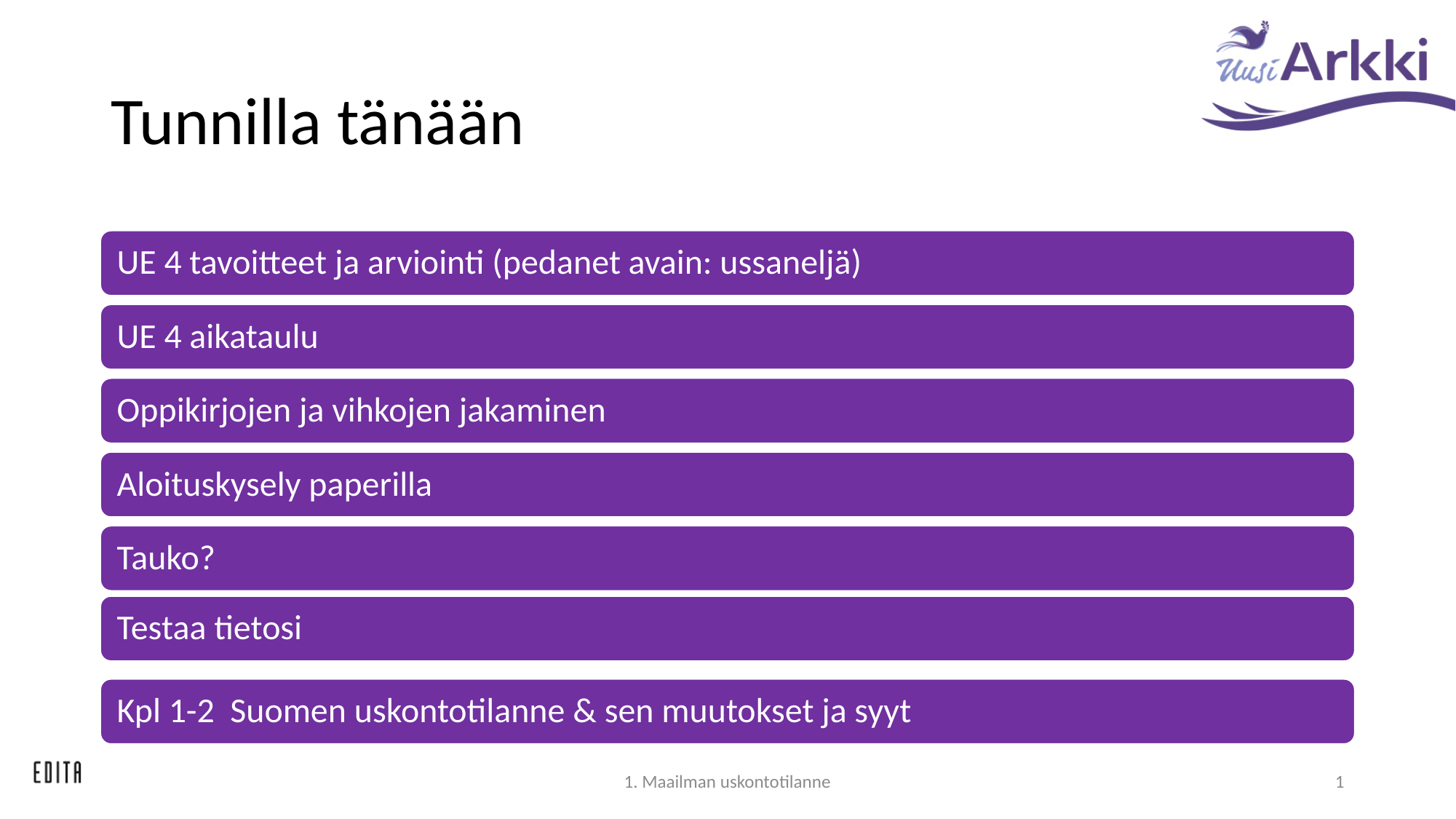

# Tunnilla tänään
UE 4 tavoitteet ja arviointi (pedanet avain: ussaneljä)
UE 4 aikataulu
Oppikirjojen ja vihkojen jakaminen
Aloituskysely paperilla
Tauko?
Kpl 1-2  Suomen uskontotilanne & sen muutokset ja syyt
Testaa tietosi
1. Maailman uskontotilanne
1